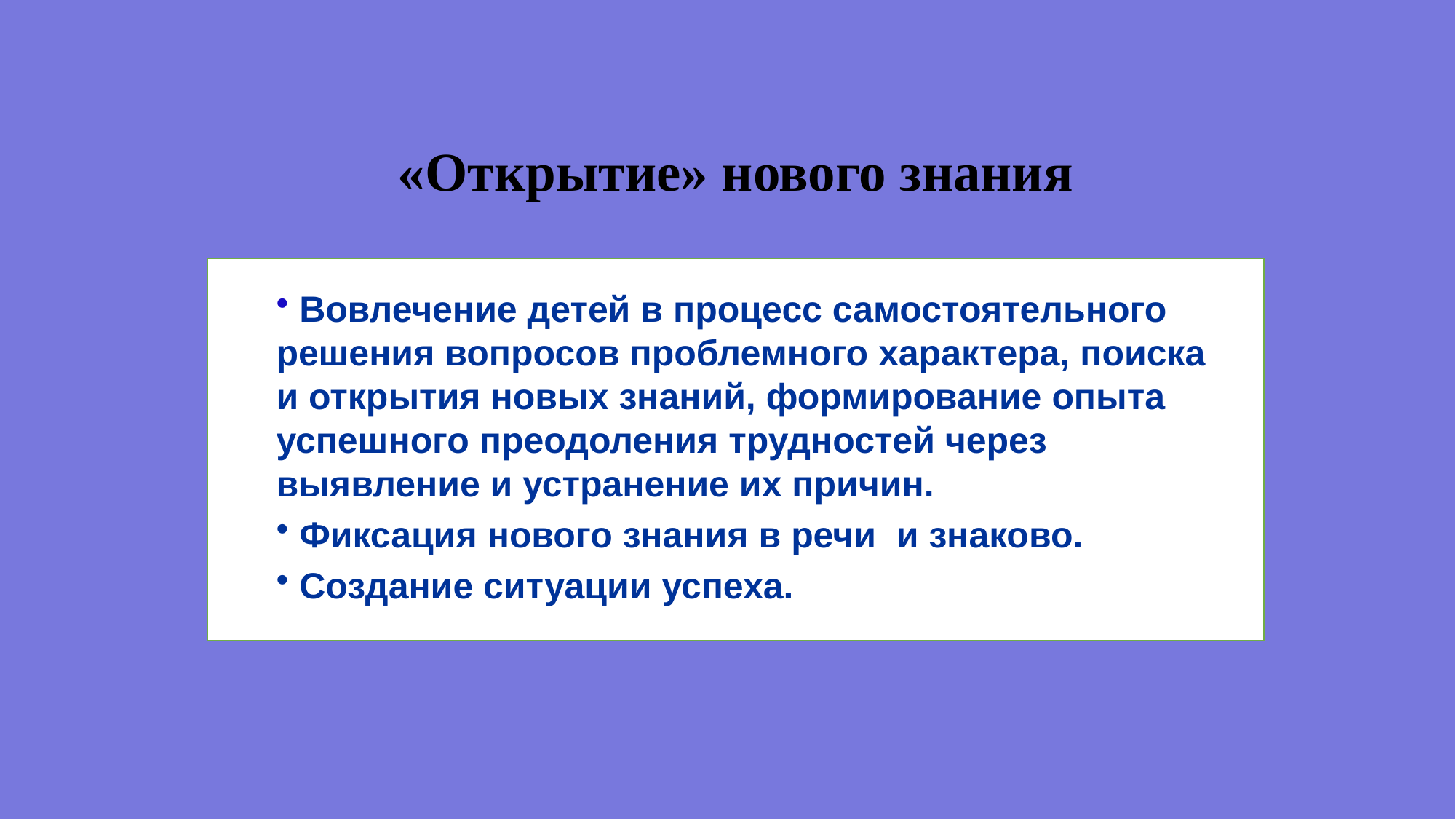

«Открытие» нового знания

 Вовлечение детей в процесс самостоятельного решения вопросов проблемного характера, поиска и открытия новых знаний, формирование опыта успешного преодоления трудностей через выявление и устранение их причин.
 Фиксация нового знания в речи  и знаково.
 Создание ситуации успеха.